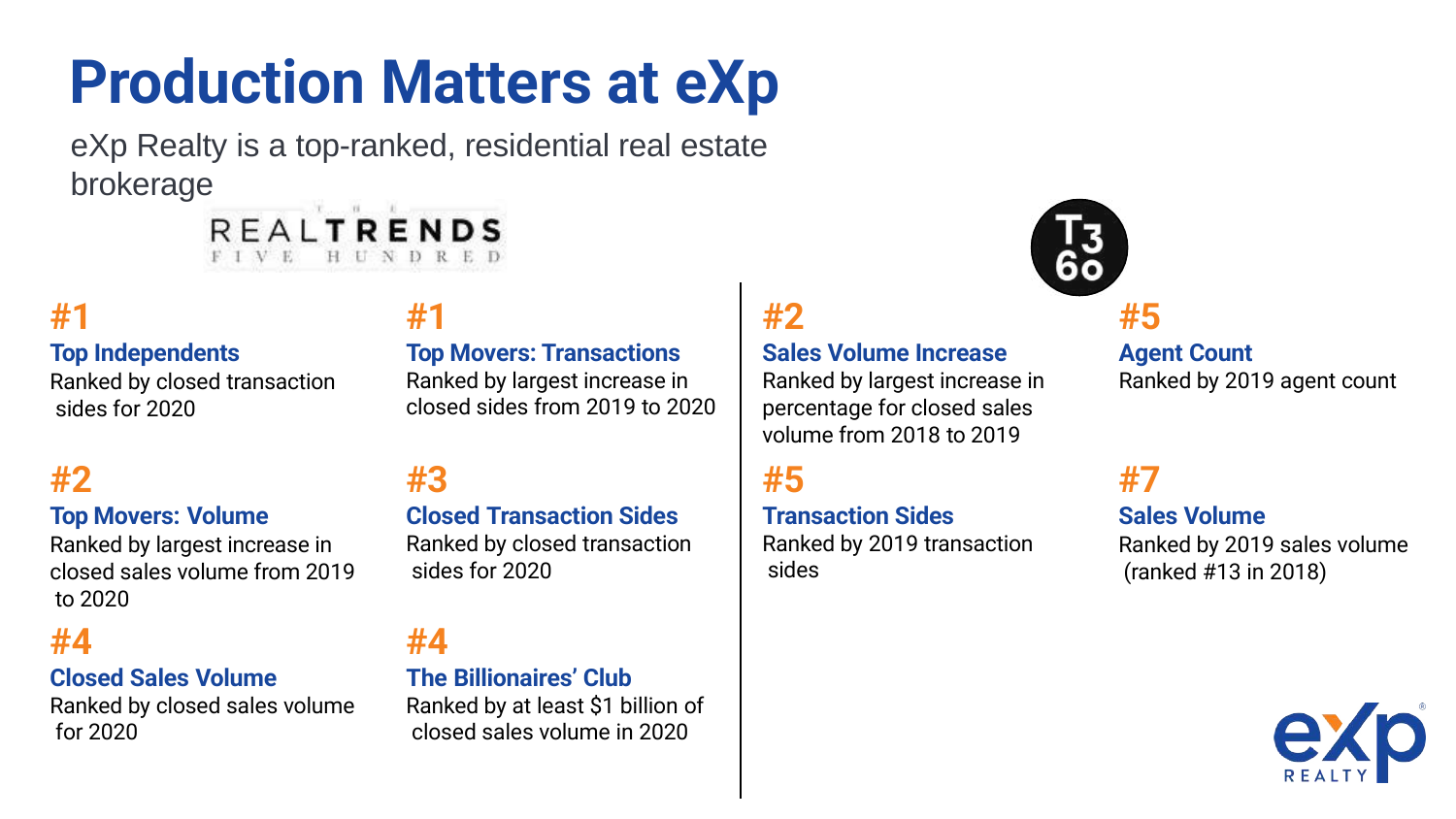

# Production Matters at eXp
eXp Realty is a top-ranked, residential real estate brokerage

#1
Top Independents
Ranked by closed transaction  sides for 2020
#1
Top Movers: Transactions  Ranked by largest increase in  closed sides from 2019 to 2020
#2
Sales Volume Increase  Ranked by largest increase in  percentage for closed sales  volume from 2018 to 2019
#5
Transaction Sides  Ranked by 2019 transaction  sides
#5
Agent Count
Ranked by 2019 agent count
#2
Top Movers: Volume
Ranked by largest increase in  closed sales volume from 2019  to 2020
#4
Closed Sales Volume  Ranked by closed sales volume  for 2020
#3
Closed Transaction Sides  Ranked by closed transaction  sides for 2020
#7
Sales Volume
Ranked by 2019 sales volume  (ranked #13 in 2018)
#4
The Billionaires’ Club  Ranked by at least $1 billion of  closed sales volume in 2020